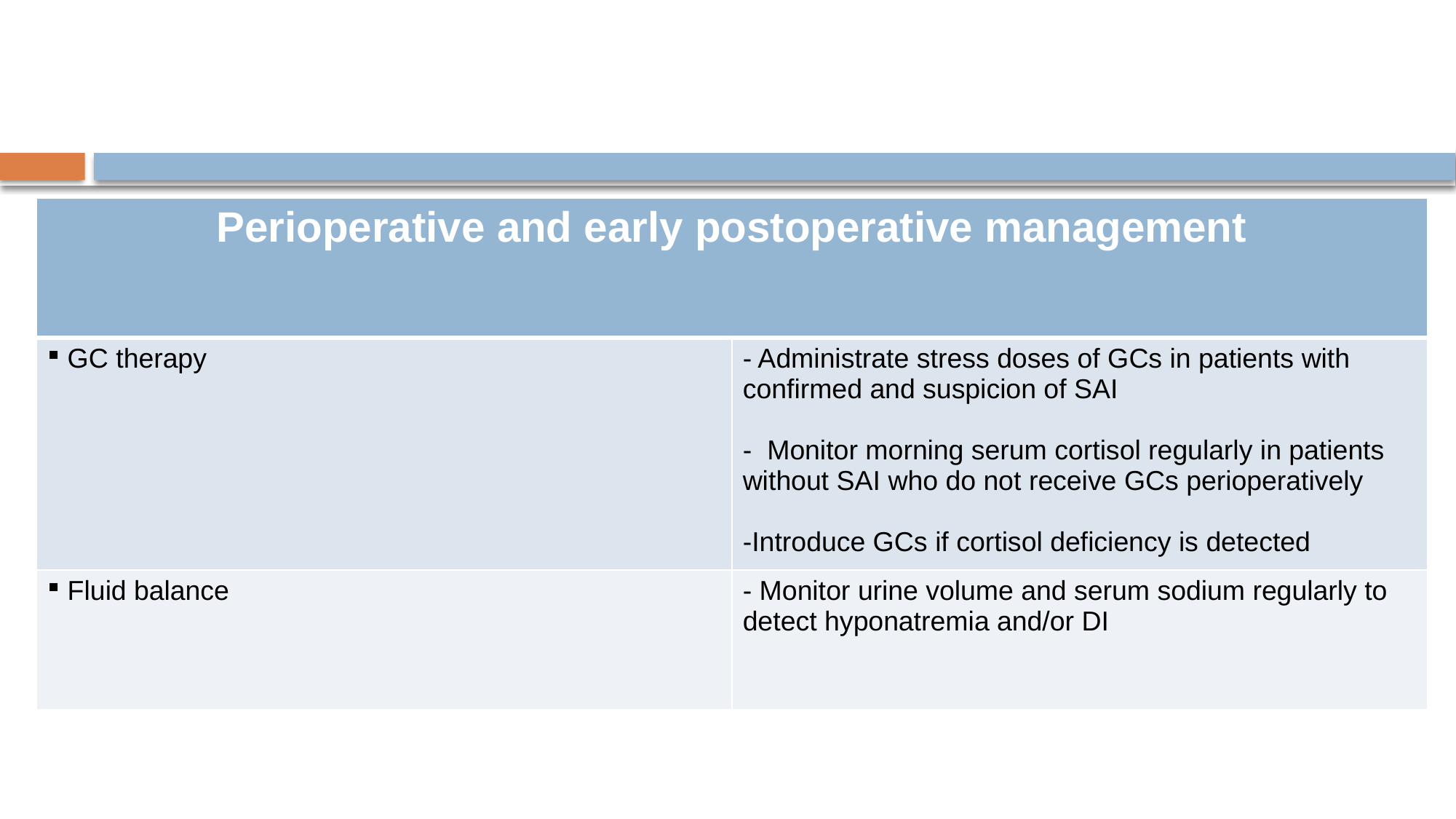

| Perioperative and early postoperative management |  |
| --- | --- |
| GC therapy | - Administrate stress doses of GCs in patients with confirmed and suspicion of SAI - Monitor morning serum cortisol regularly in patients without SAI who do not receive GCs perioperatively -Introduce GCs if cortisol deficiency is detected |
| Fluid balance | - Monitor urine volume and serum sodium regularly to detect hyponatremia and/or DI |